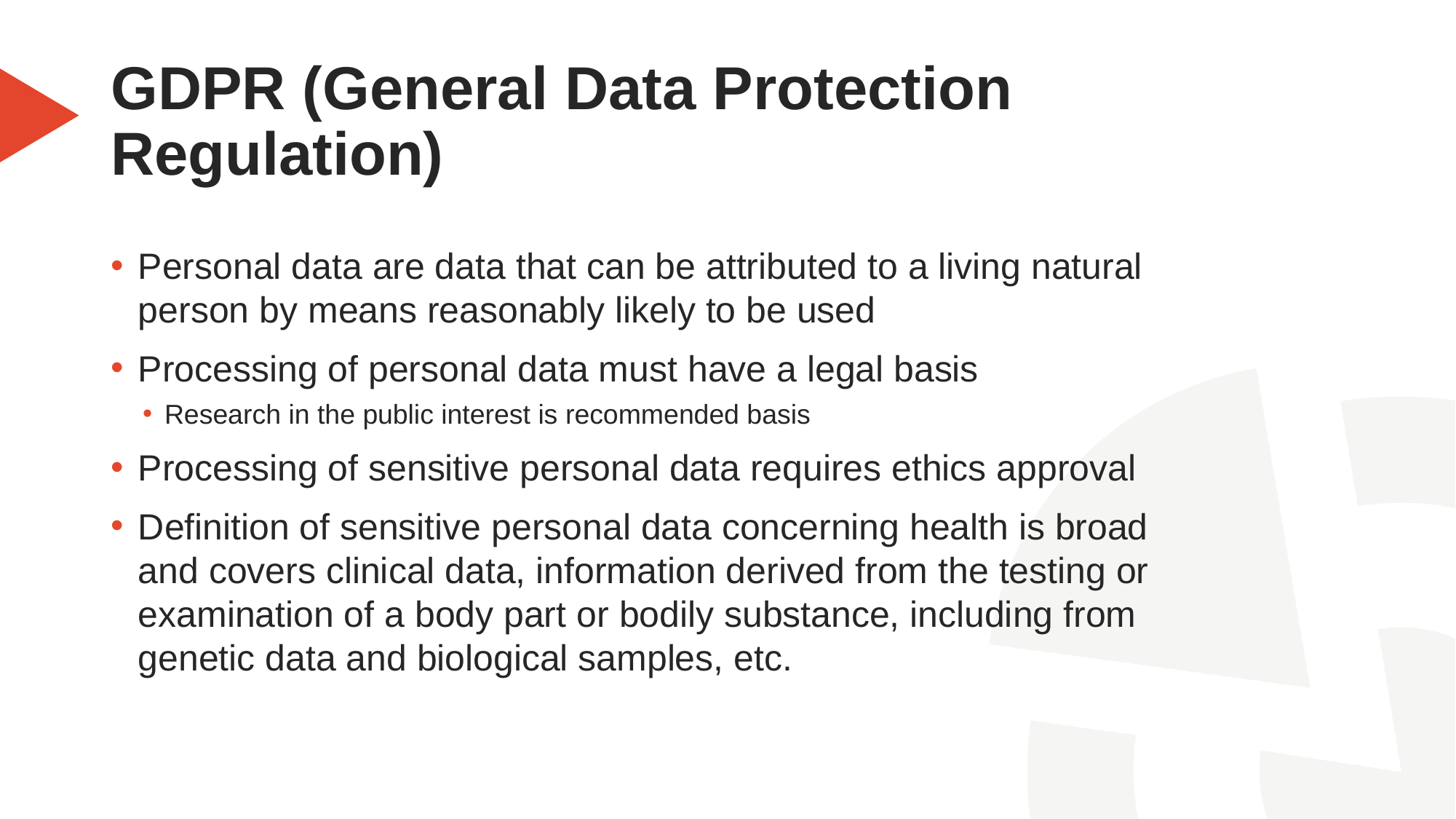

# GDPR (General Data Protection Regulation)
Personal data are data that can be attributed to a living natural person by means reasonably likely to be used
Processing of personal data must have a legal basis
Research in the public interest is recommended basis
Processing of sensitive personal data requires ethics approval
Definition of sensitive personal data concerning health is broad and covers clinical data, information derived from the testing or examination of a body part or bodily substance, including from genetic data and biological samples, etc.